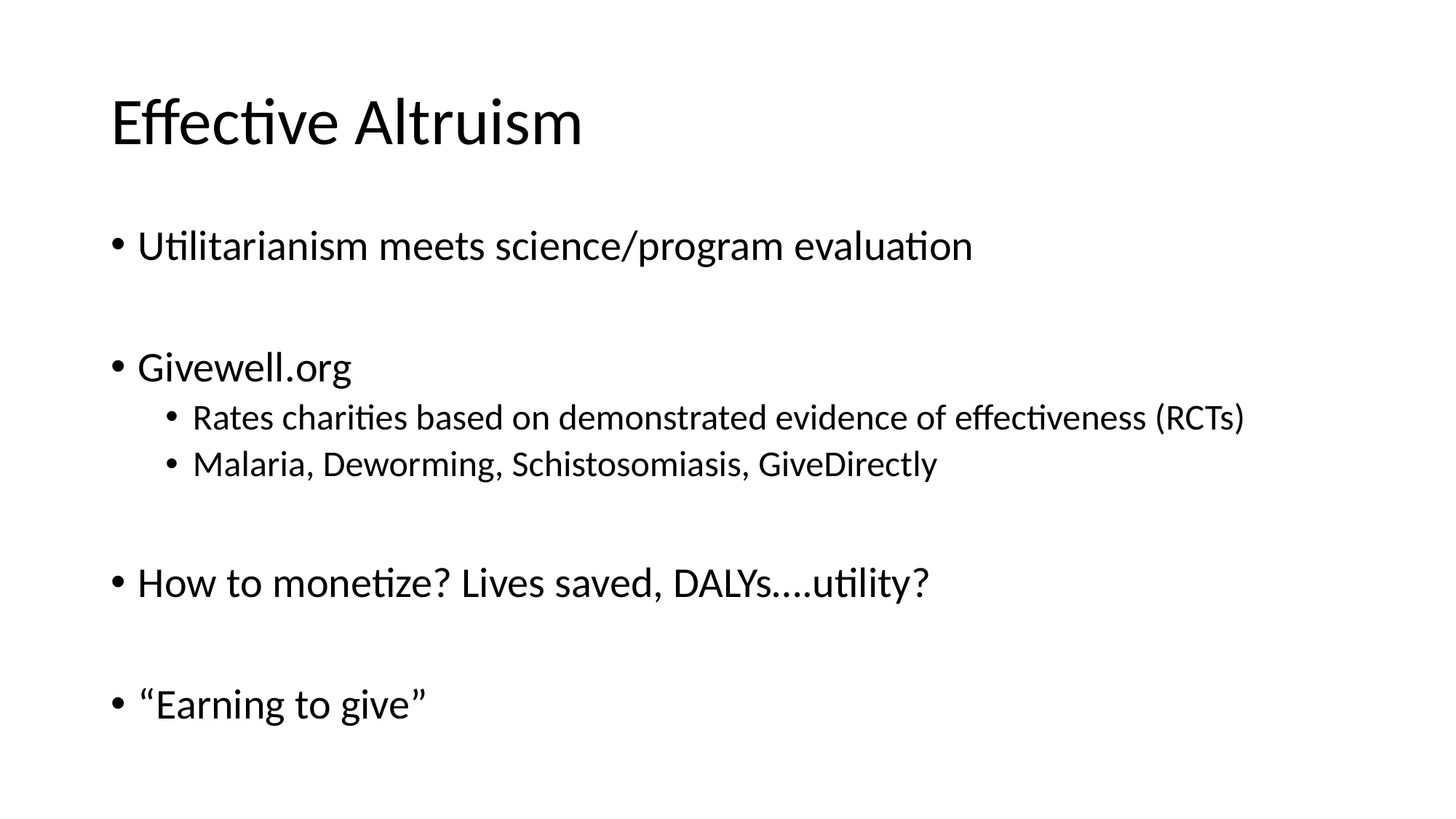

# Effective Altruism
Utilitarianism meets science/program evaluation

Givewell.org
Rates charities based on demonstrated evidence of effectiveness (RCTs)
Malaria, Deworming, Schistosomiasis, GiveDirectly

How to monetize? Lives saved, DALYs….utility?

“Earning to give”